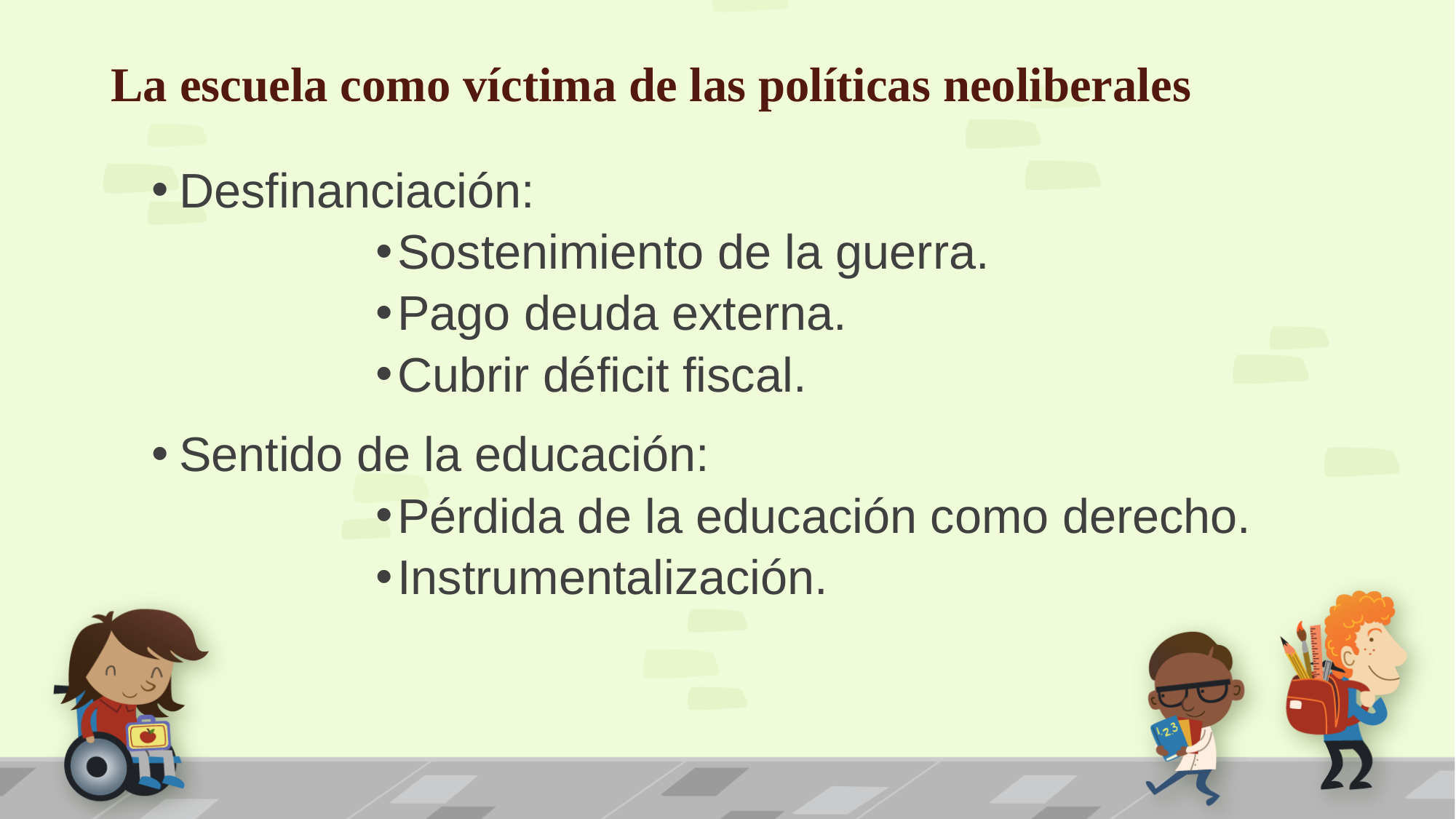

# La escuela como víctima de las políticas neoliberales
Desfinanciación:
Sostenimiento de la guerra.
Pago deuda externa.
Cubrir déficit fiscal.
Sentido de la educación:
Pérdida de la educación como derecho.
Instrumentalización.